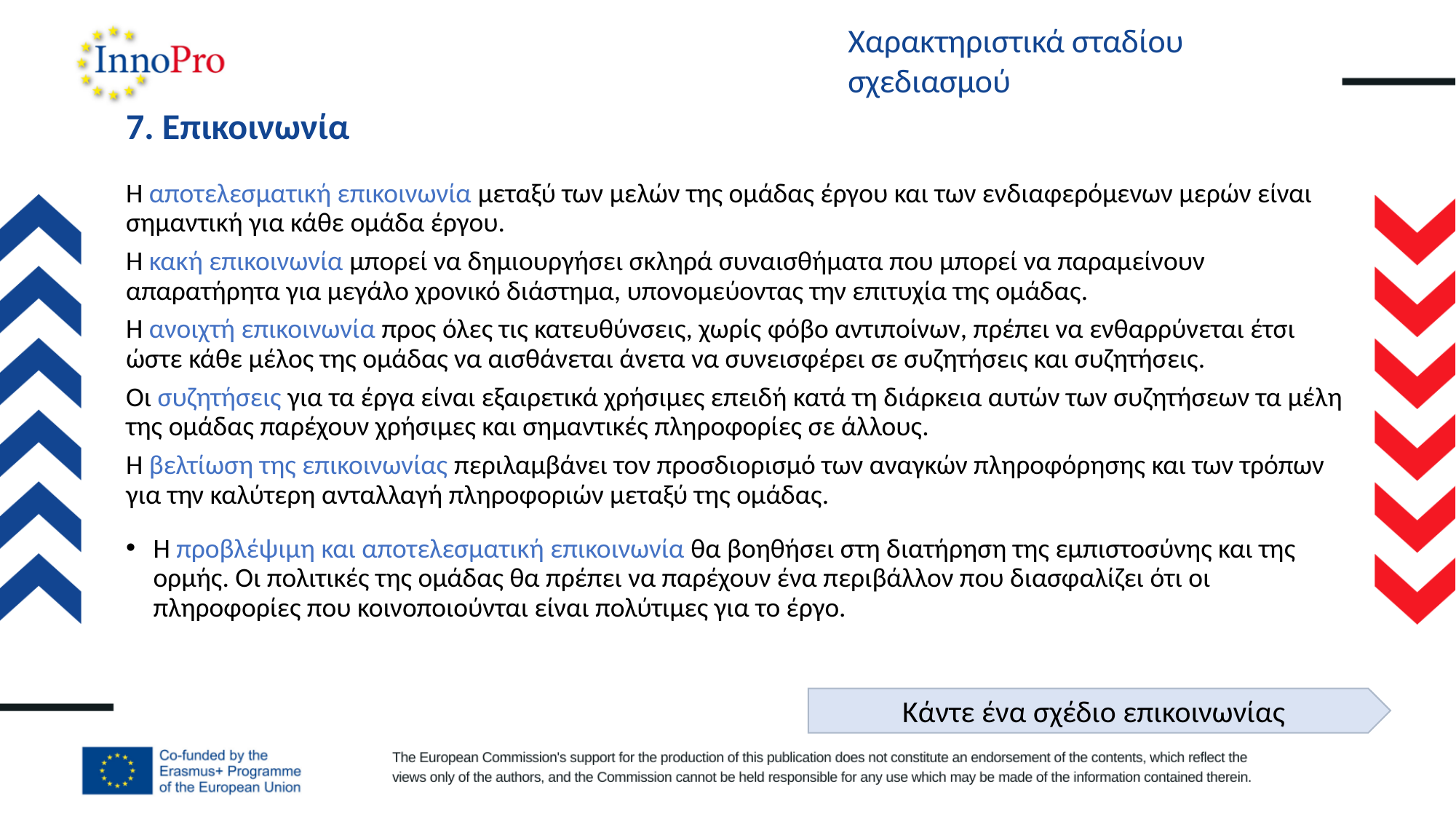

# Χαρακτηριστικά σταδίου σχεδιασμού

7. Επικοινωνία

Η αποτελεσματική επικοινωνία μεταξύ των μελών της ομάδας έργου και των ενδιαφερόμενων μερών είναι σημαντική για κάθε ομάδα έργου.
Η κακή επικοινωνία μπορεί να δημιουργήσει σκληρά συναισθήματα που μπορεί να παραμείνουν απαρατήρητα για μεγάλο χρονικό διάστημα, υπονομεύοντας την επιτυχία της ομάδας.
Η ανοιχτή επικοινωνία προς όλες τις κατευθύνσεις, χωρίς φόβο αντιποίνων, πρέπει να ενθαρρύνεται έτσι ώστε κάθε μέλος της ομάδας να αισθάνεται άνετα να συνεισφέρει σε συζητήσεις και συζητήσεις.
Οι συζητήσεις για τα έργα είναι εξαιρετικά χρήσιμες επειδή κατά τη διάρκεια αυτών των συζητήσεων τα μέλη της ομάδας παρέχουν χρήσιμες και σημαντικές πληροφορίες σε άλλους.
Η βελτίωση της επικοινωνίας περιλαμβάνει τον προσδιορισμό των αναγκών πληροφόρησης και των τρόπων για την καλύτερη ανταλλαγή πληροφοριών μεταξύ της ομάδας.
Η προβλέψιμη και αποτελεσματική επικοινωνία θα βοηθήσει στη διατήρηση της εμπιστοσύνης και της ορμής. Οι πολιτικές της ομάδας θα πρέπει να παρέχουν ένα περιβάλλον που διασφαλίζει ότι οι πληροφορίες που κοινοποιούνται είναι πολύτιμες για το έργο.

Κάντε ένα σχέδιο επικοινωνίας